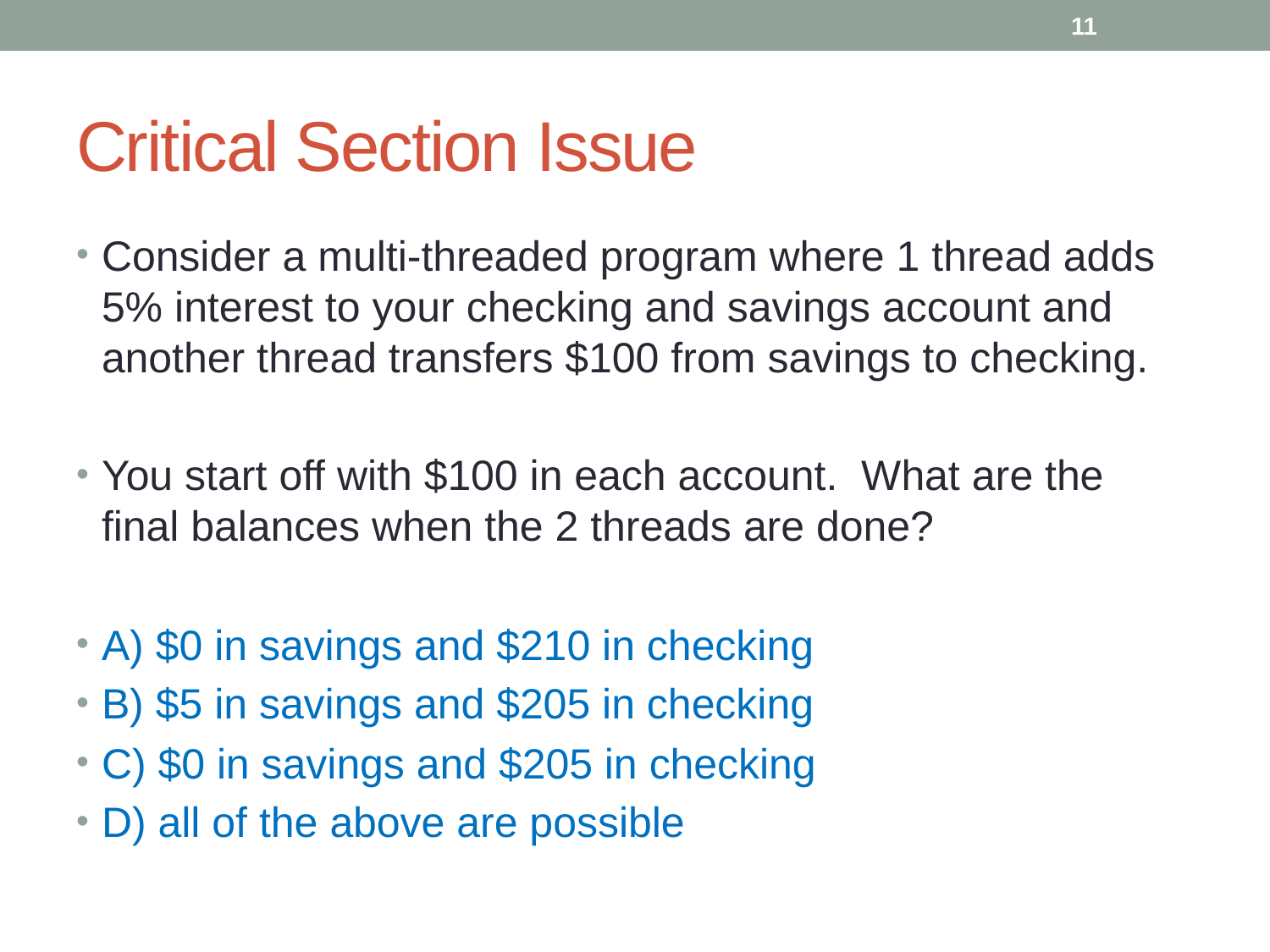

11
# Critical Section Issue
Consider a multi-threaded program where 1 thread adds 5% interest to your checking and savings account and another thread transfers $100 from savings to checking.

You start off with $100 in each account.  What are the final balances when the 2 threads are done?

A) $0 in savings and $210 in checking
B) $5 in savings and $205 in checking
C) $0 in savings and $205 in checking
D) all of the above are possible